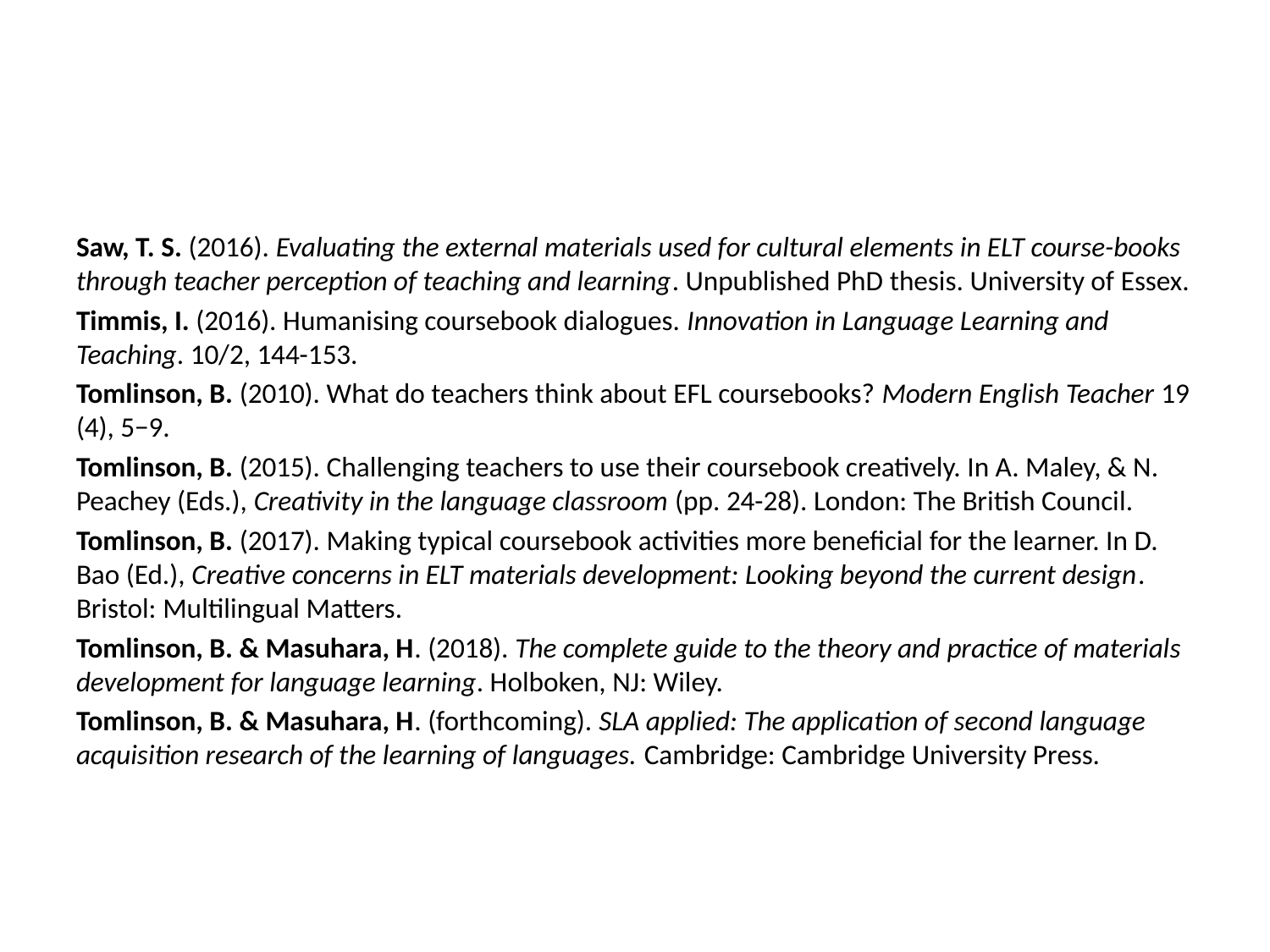

#
Saw, T. S. (2016). Evaluating the external materials used for cultural elements in ELT course-books through teacher perception of teaching and learning. Unpublished PhD thesis. University of Essex.
Timmis, I. (2016). Humanising coursebook dialogues. Innovation in Language Learning and Teaching. 10/2, 144-153.
Tomlinson, B. (2010). What do teachers think about EFL coursebooks? Modern English Teacher 19 (4), 5−9.
Tomlinson, B. (2015). Challenging teachers to use their coursebook creatively. In A. Maley, & N. Peachey (Eds.), Creativity in the language classroom (pp. 24-28). London: The British Council.
Tomlinson, B. (2017). Making typical coursebook activities more beneficial for the learner. In D. Bao (Ed.), Creative concerns in ELT materials development: Looking beyond the current design. Bristol: Multilingual Matters.
Tomlinson, B. & Masuhara, H. (2018). The complete guide to the theory and practice of materials development for language learning. Holboken, NJ: Wiley.
Tomlinson, B. & Masuhara, H. (forthcoming). SLA applied: The application of second language acquisition research of the learning of languages. Cambridge: Cambridge University Press.